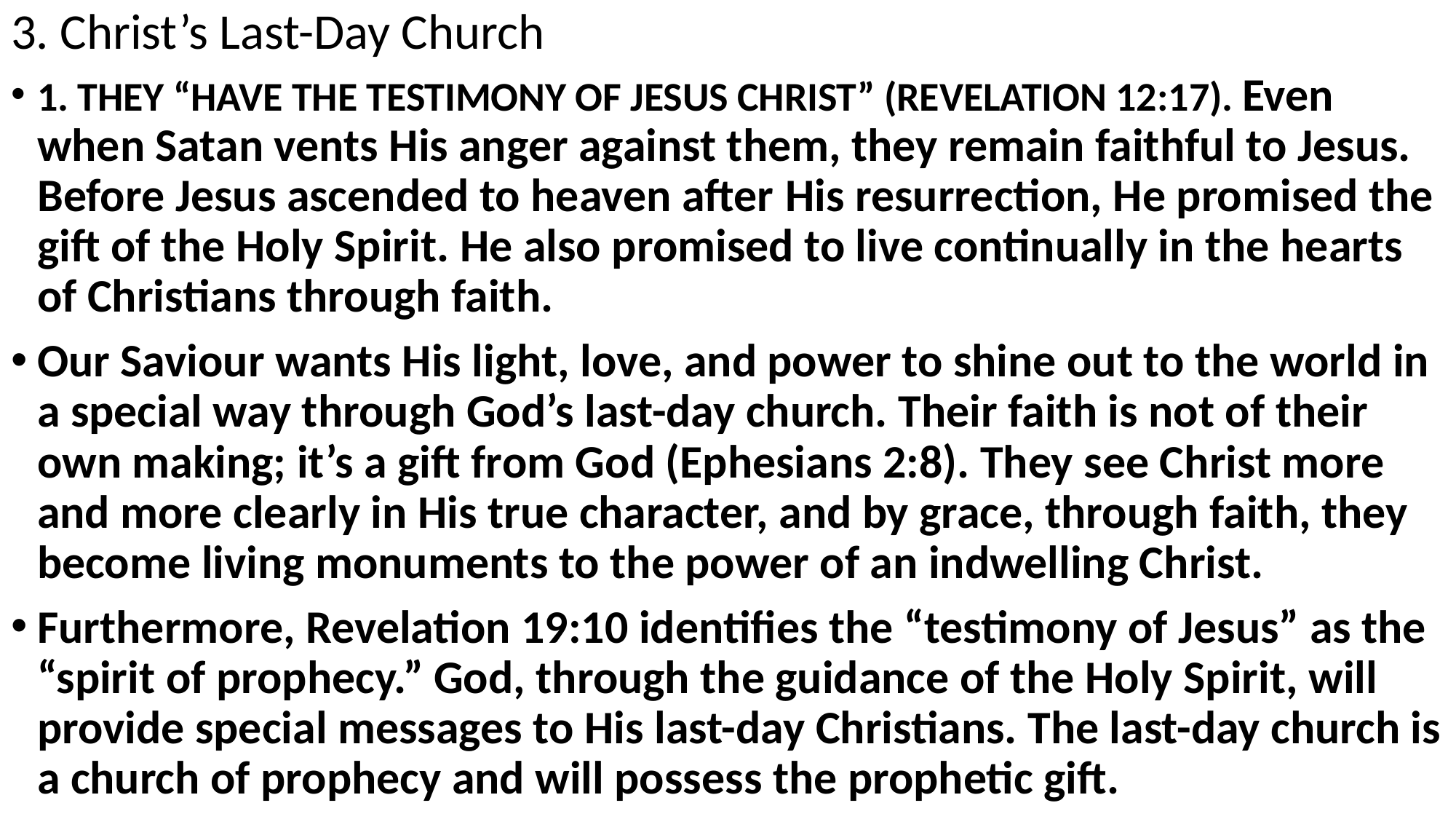

# 3. Christ’s Last-Day Church
1. THEY “HAVE THE TESTIMONY OF JESUS CHRIST” (REVELATION 12:17). Even when Satan vents His anger against them, they remain faithful to Jesus. Before Jesus ascended to heaven after His resurrection, He promised the gift of the Holy Spirit. He also promised to live continually in the hearts of Christians through faith.
Our Saviour wants His light, love, and power to shine out to the world in a special way through God’s last-day church. Their faith is not of their own making; it’s a gift from God (Ephesians 2:8). They see Christ more and more clearly in His true character, and by grace, through faith, they become living monuments to the power of an indwelling Christ.
Furthermore, Revelation 19:10 identifies the “testimony of Jesus” as the “spirit of prophecy.” God, through the guidance of the Holy Spirit, will provide special messages to His last-day Christians. The last-day church is a church of prophecy and will possess the prophetic gift.